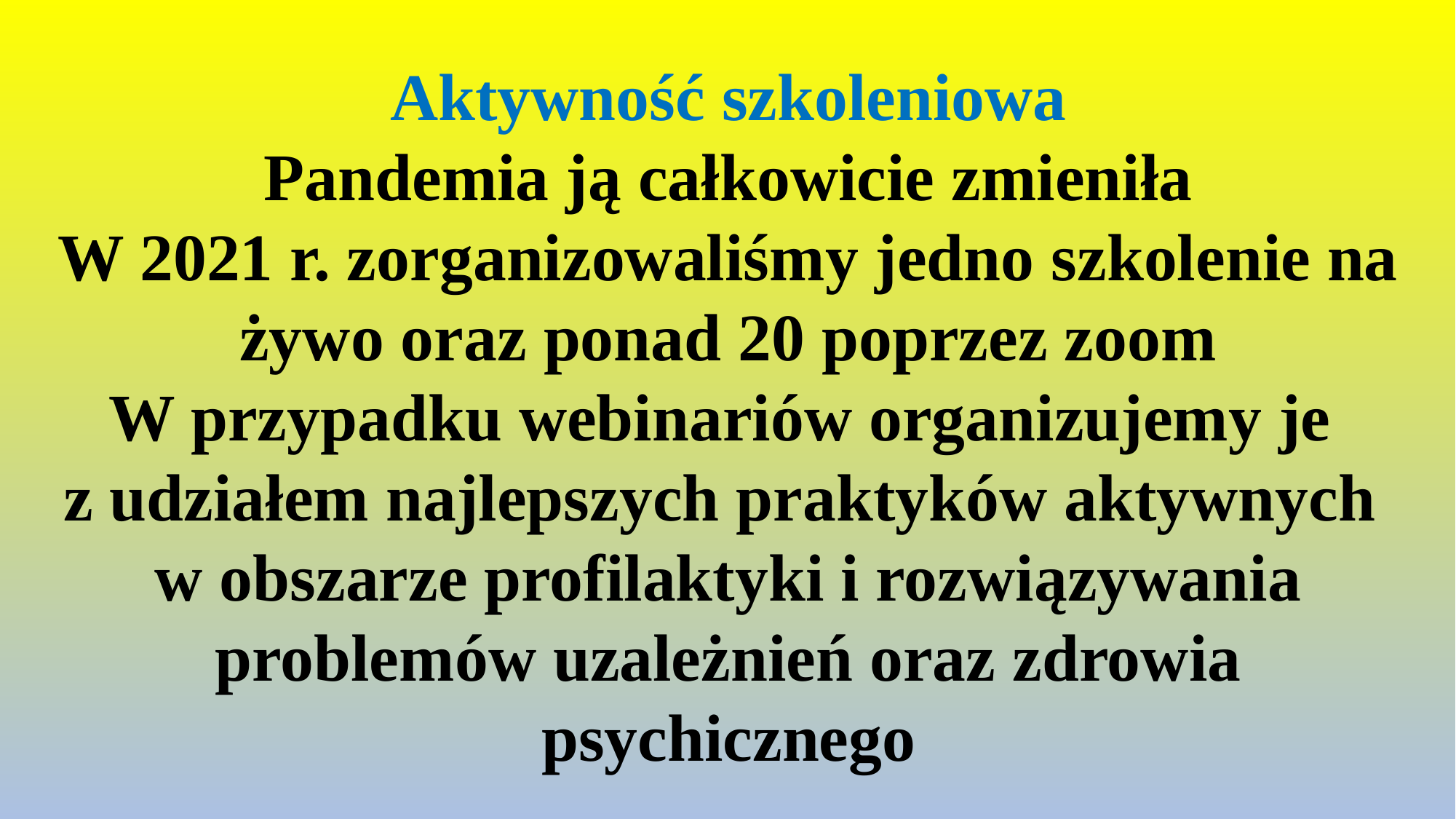

# Aktywność szkoleniowa Pandemia ją całkowicie zmieniła W 2021 r. zorganizowaliśmy jedno szkolenie na żywo oraz ponad 20 poprzez zoom W przypadku webinariów organizujemy je z udziałem najlepszych praktyków aktywnych w obszarze profilaktyki i rozwiązywania problemów uzależnień oraz zdrowia psychicznego